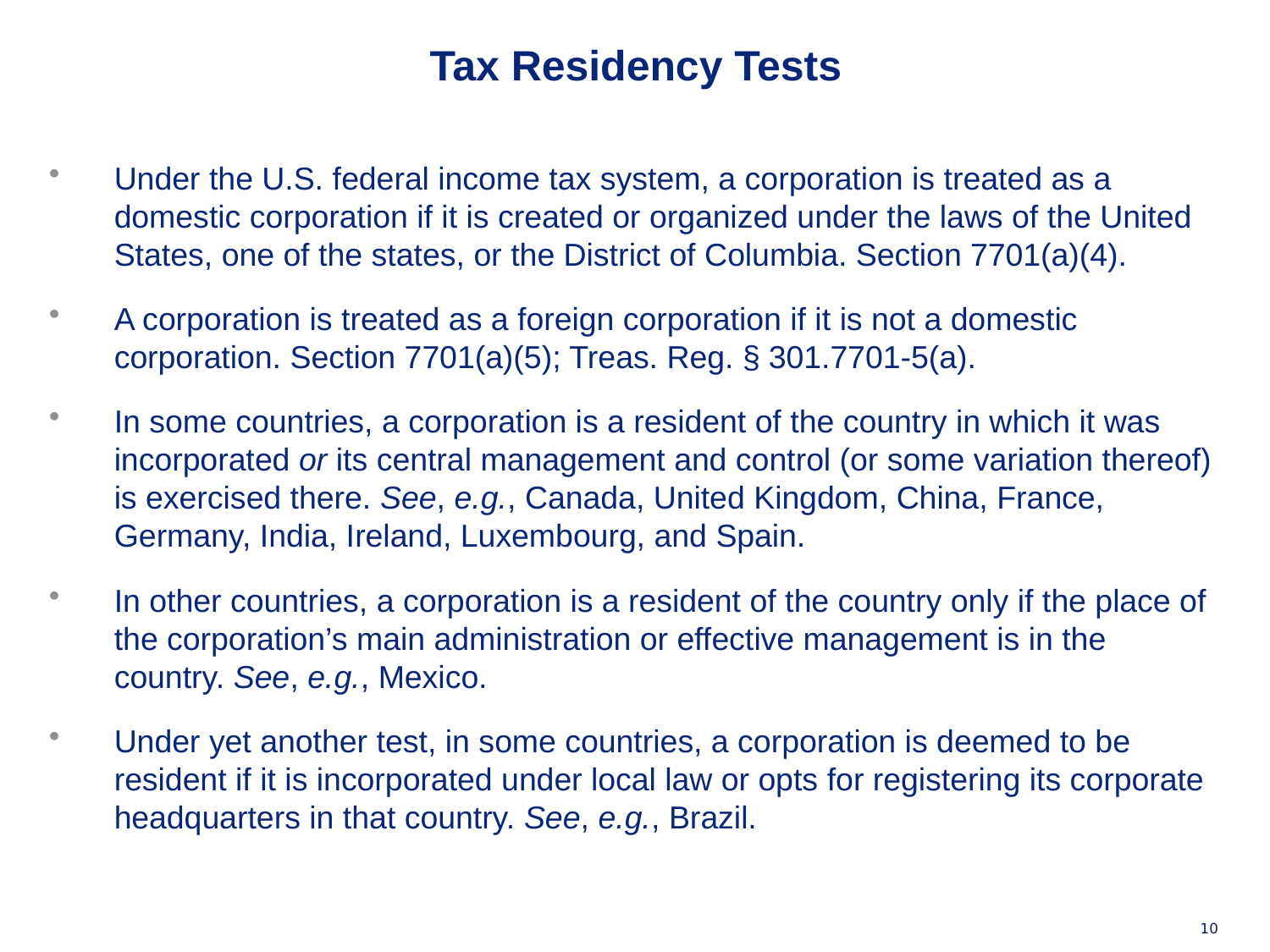

Tax Residency Tests

Under the U.S. federal income tax system, a corporation is treated as a domestic corporation if it is created or organized under the laws of the United States, one of the states, or the District of Columbia. Section 7701(a)(4).
A corporation is treated as a foreign corporation if it is not a domestic corporation. Section 7701(a)(5); Treas. Reg. § 301.7701-5(a).
In some countries, a corporation is a resident of the country in which it was incorporated or its central management and control (or some variation thereof) is exercised there. See, e.g., Canada, United Kingdom, China, France, Germany, India, Ireland, Luxembourg, and Spain.
In other countries, a corporation is a resident of the country only if the place of the corporation’s main administration or effective management is in the country. See, e.g., Mexico.
Under yet another test, in some countries, a corporation is deemed to be resident if it is incorporated under local law or opts for registering its corporate headquarters in that country. See, e.g., Brazil.